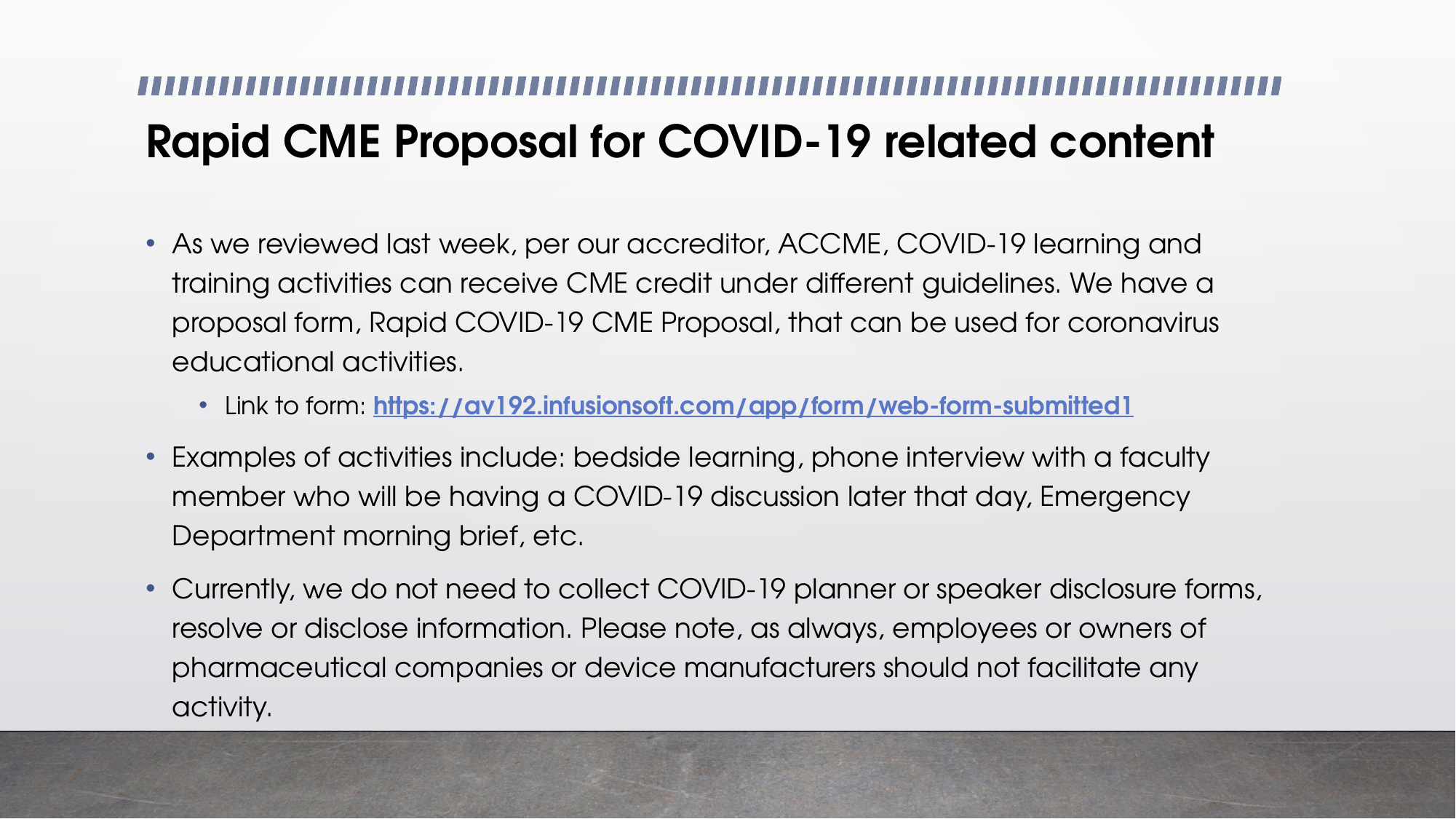

# Rapid CME Proposal for COVID-19 related content
As we reviewed last week, per our accreditor, ACCME, COVID-19 learning and training activities can receive CME credit under different guidelines. We have a proposal form, Rapid COVID-19 CME Proposal, that can be used for coronavirus educational activities.
Link to form: https://av192.infusionsoft.com/app/form/web-form-submitted1
Examples of activities include: bedside learning, phone interview with a faculty member who will be having a COVID-19 discussion later that day, Emergency Department morning brief, etc.
Currently, we do not need to collect COVID-19 planner or speaker disclosure forms, resolve or disclose information. Please note, as always, employees or owners of pharmaceutical companies or device manufacturers should not facilitate any activity.